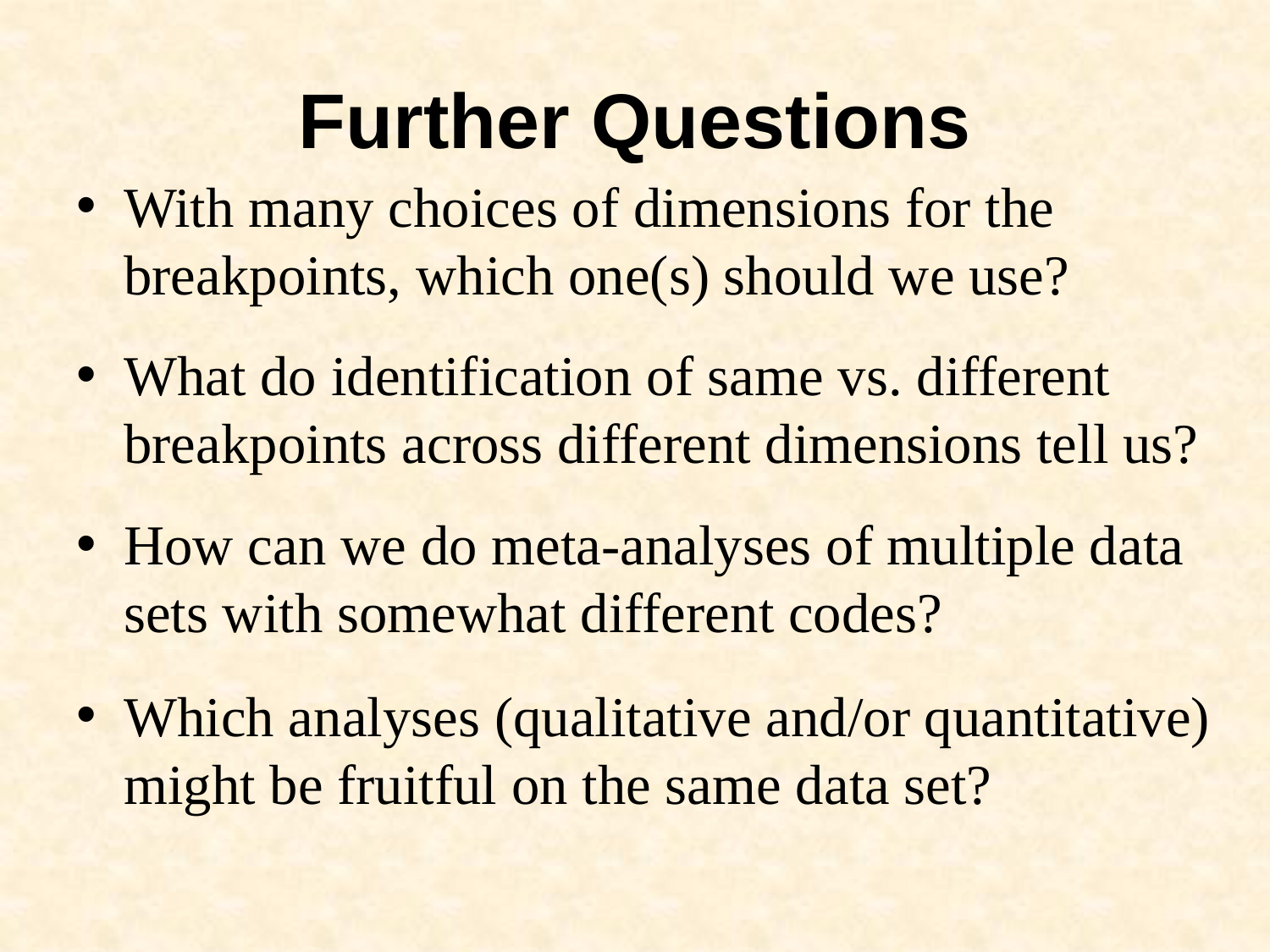

# Further Questions
With many choices of dimensions for the breakpoints, which one(s) should we use?

What do identification of same vs. different breakpoints across different dimensions tell us?

How can we do meta-analyses of multiple data sets with somewhat different codes?

Which analyses (qualitative and/or quantitative) might be fruitful on the same data set?